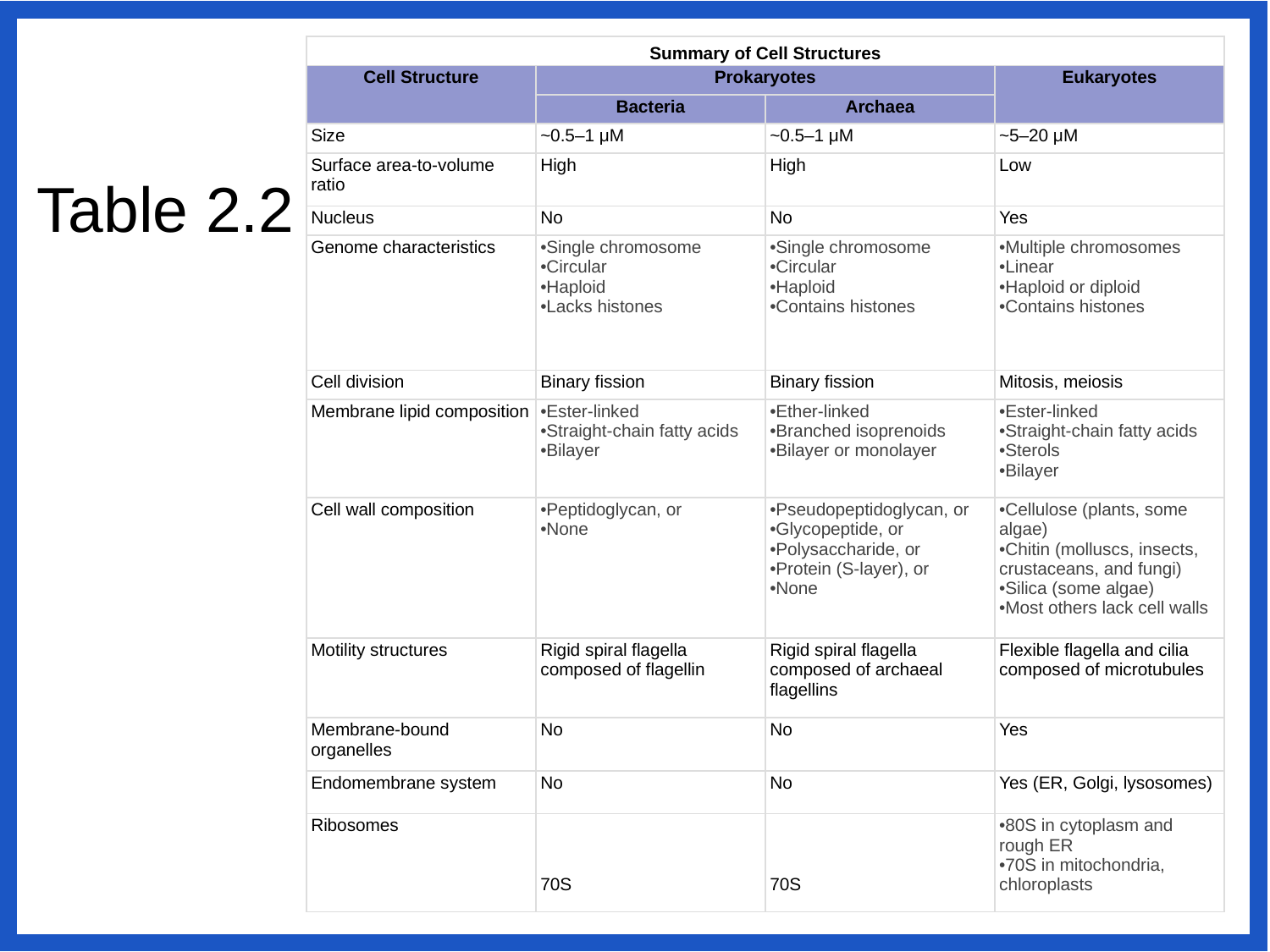

| Summary of Cell Structures |  |  |  |
| --- | --- | --- | --- |
| Cell Structure | Prokaryotes |  | Eukaryotes |
|  | Bacteria | Archaea |  |
| Size | ~0.5–1 μM | ~0.5–1 μM | ~5–20 μM |
| Surface area-to-volume ratio | High | High | Low |
| Nucleus | No | No | Yes |
| Genome characteristics | Single chromosome Circular Haploid Lacks histones | Single chromosome Circular Haploid Contains histones | Multiple chromosomes Linear Haploid or diploid Contains histones |
| Cell division | Binary fission | Binary fission | Mitosis, meiosis |
| Membrane lipid composition | Ester-linked Straight-chain fatty acids Bilayer | Ether-linked Branched isoprenoids Bilayer or monolayer | Ester-linked Straight-chain fatty acids Sterols Bilayer |
| Cell wall composition | Peptidoglycan, or None | Pseudopeptidoglycan, or Glycopeptide, or Polysaccharide, or Protein (S-layer), or None | Cellulose (plants, some algae) Chitin (molluscs, insects, crustaceans, and fungi) Silica (some algae) Most others lack cell walls |
| Motility structures | Rigid spiral flagella composed of flagellin | Rigid spiral flagella composed of archaeal flagellins | Flexible flagella and cilia composed of microtubules |
| Membrane-bound organelles | No | No | Yes |
| Endomembrane system | No | No | Yes (ER, Golgi, lysosomes) |
| Ribosomes | 70S | 70S | 80S in cytoplasm and rough ER 70S in mitochondria, chloroplasts |
# Table 2.2